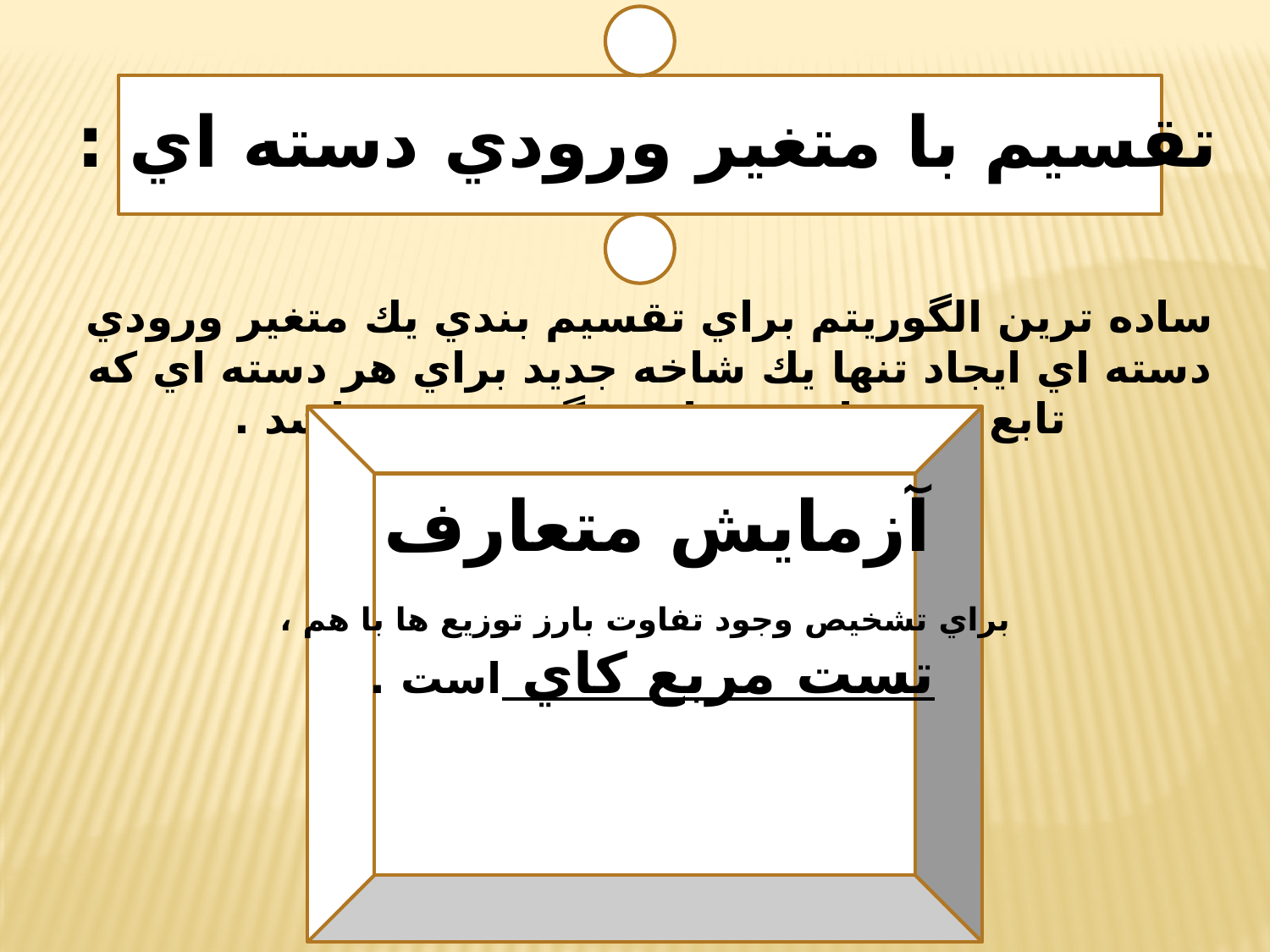

© irmgn.ir
تقسيم با متغير ورودي دسته اي :
ساده ترين الگوريتم براي تقسيم بندي يك متغير ورودي دسته اي ايجاد تنها يك شاخه جديد براي هر دسته اي كه تابع دسته اي ميتواند برگزيند ،مي باشد .

آزمايش متعارف

براي تشخيص وجود تفاوت بارز توزيع ها با هم ،
تست مربع كاي است .